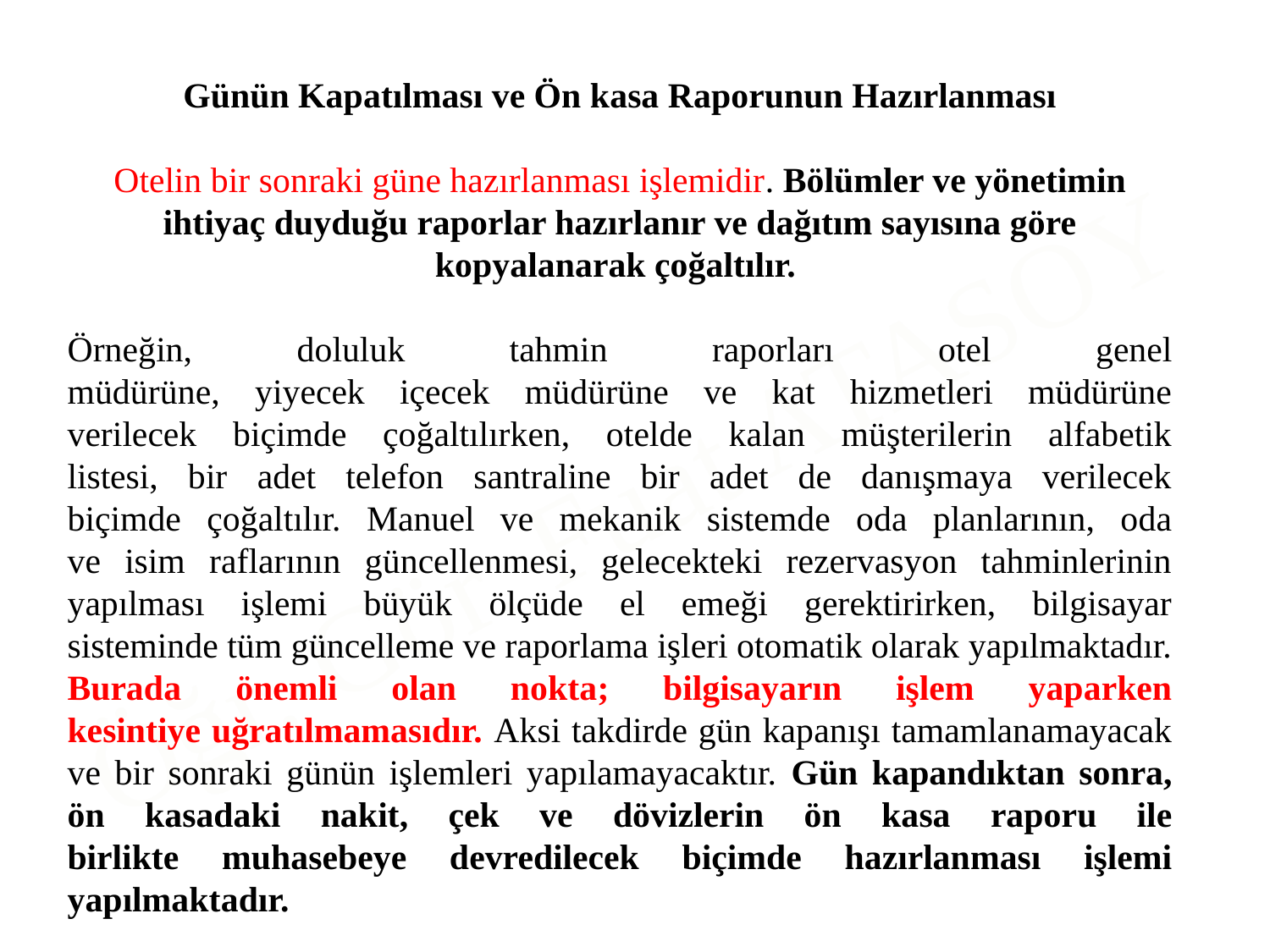

Günün Kapatılması ve Ön kasa Raporunun Hazırlanması
Otelin bir sonraki güne hazırlanması işlemidir. Bölümler ve yönetimin ihtiyaç duyduğu raporlar hazırlanır ve dağıtım sayısına göre
kopyalanarak çoğaltılır.

Örneğin, doluluk tahmin raporları otel genel
müdürüne, yiyecek içecek müdürüne ve kat hizmetleri müdürüne
verilecek biçimde çoğaltılırken, otelde kalan müşterilerin alfabetik
listesi, bir adet telefon santraline bir adet de danışmaya verilecek
biçimde çoğaltılır. Manuel ve mekanik sistemde oda planlarının, oda
ve isim raflarının güncellenmesi, gelecekteki rezervasyon tahminlerinin yapılması işlemi büyük ölçüde el emeği gerektirirken, bilgisayar
sisteminde tüm güncelleme ve raporlama işleri otomatik olarak yapılmaktadır. Burada önemli olan nokta; bilgisayarın işlem yaparken
kesintiye uğratılmamasıdır. Aksi takdirde gün kapanışı tamamlanamayacak ve bir sonraki günün işlemleri yapılamayacaktır. Gün kapandıktan sonra, ön kasadaki nakit, çek ve dövizlerin ön kasa raporu ile
birlikte muhasebeye devredilecek biçimde hazırlanması işlemi yapılmaktadır.